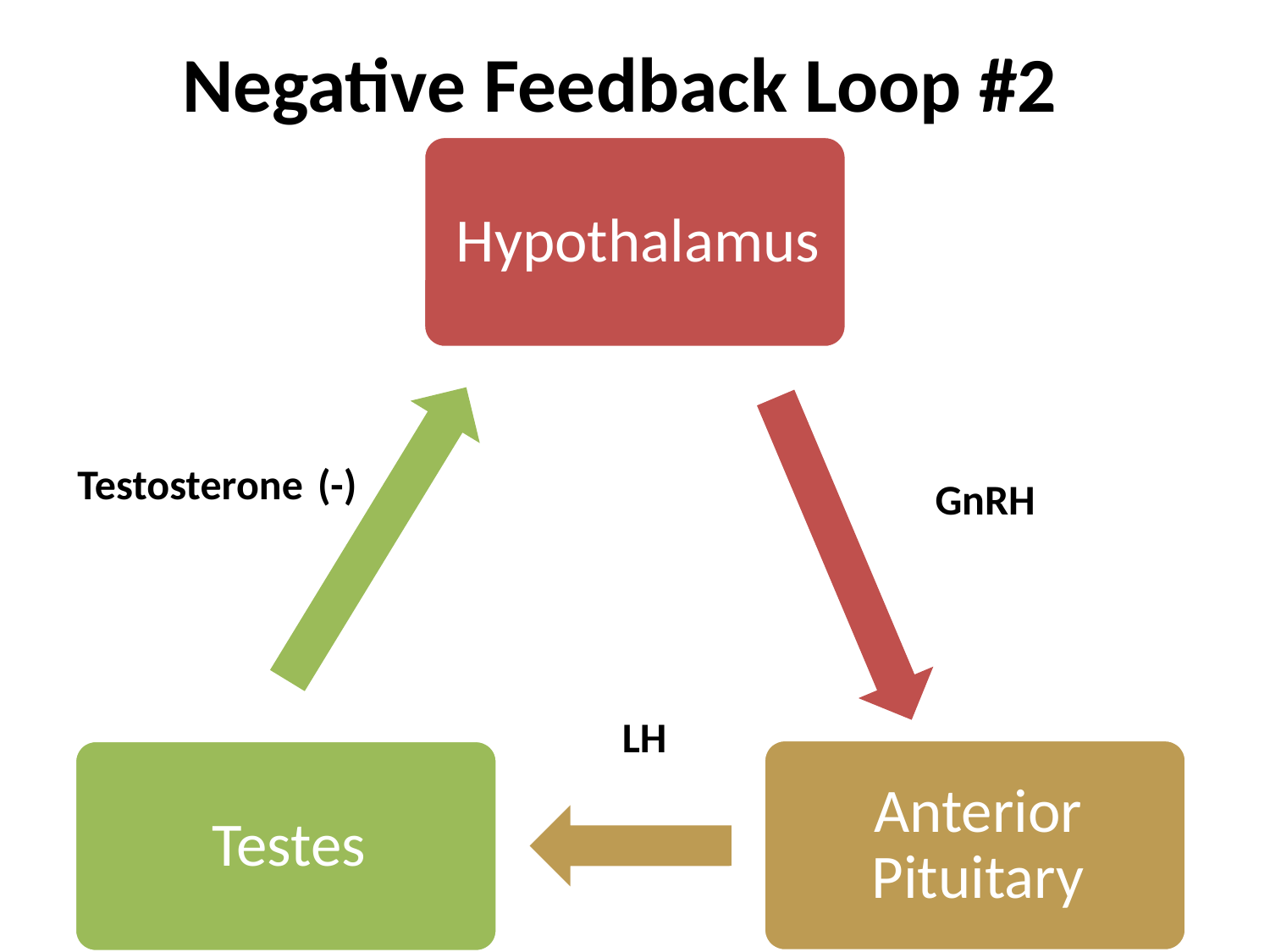

# Negative Feedback Loop #2
Hypothalamus

Anterior Pituitary

Testes

(-)
Testosterone
GnRH
LH